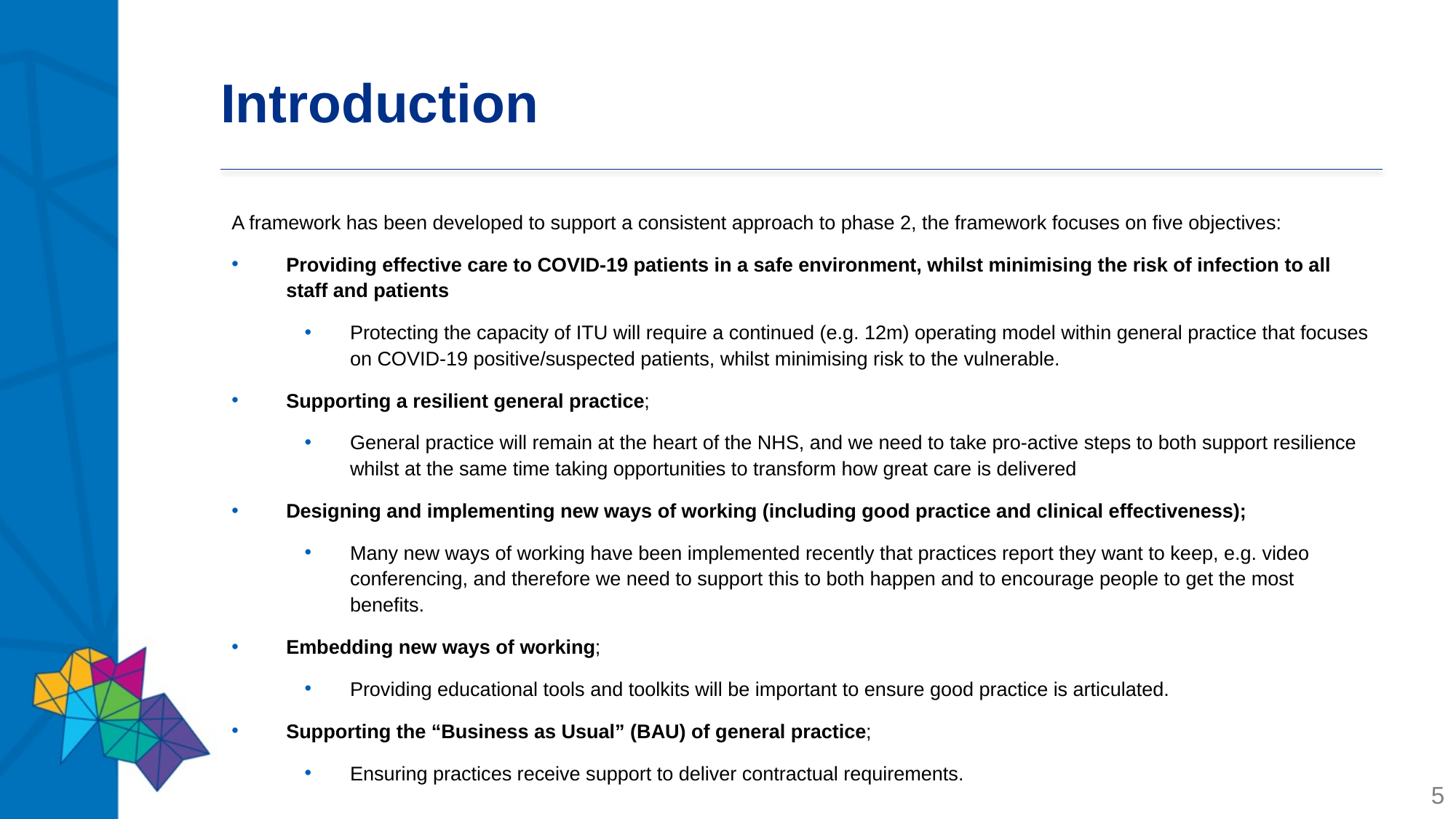

# Introduction
A framework has been developed to support a consistent approach to phase 2, the framework focuses on five objectives:
Providing effective care to COVID-19 patients in a safe environment, whilst minimising the risk of infection to all staff and patients
Protecting the capacity of ITU will require a continued (e.g. 12m) operating model within general practice that focuses on COVID-19 positive/suspected patients, whilst minimising risk to the vulnerable.
Supporting a resilient general practice;
General practice will remain at the heart of the NHS, and we need to take pro-active steps to both support resilience whilst at the same time taking opportunities to transform how great care is delivered
Designing and implementing new ways of working (including good practice and clinical effectiveness);
Many new ways of working have been implemented recently that practices report they want to keep, e.g. video conferencing, and therefore we need to support this to both happen and to encourage people to get the most benefits.
Embedding new ways of working;
Providing educational tools and toolkits will be important to ensure good practice is articulated.
Supporting the “Business as Usual” (BAU) of general practice;
Ensuring practices receive support to deliver contractual requirements.